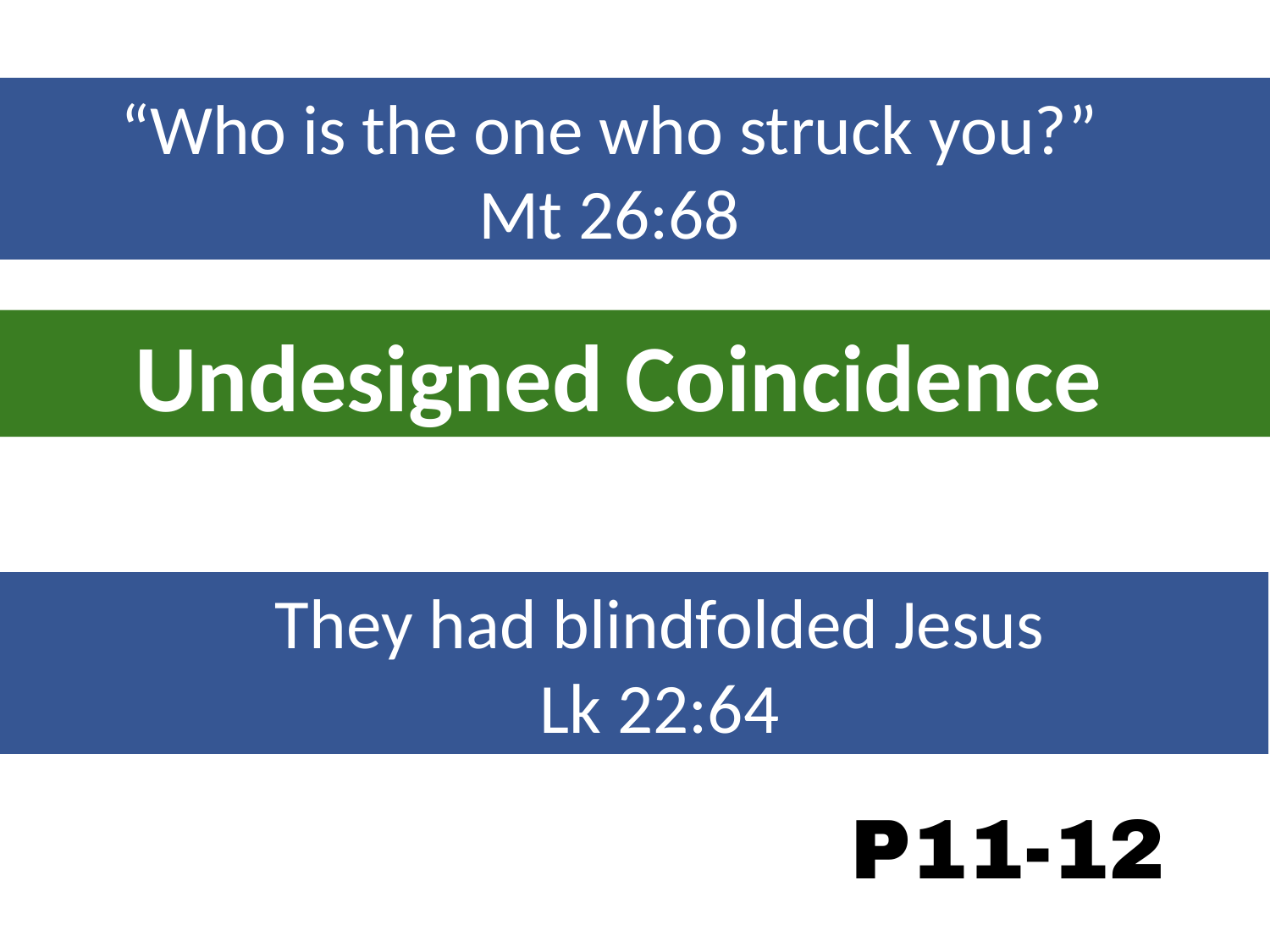

“Who is the one who struck you?”
Mt 26:68
Undesigned Coincidence
They had blindfolded Jesus
Lk 22:64
P11-12
John 13:1-20